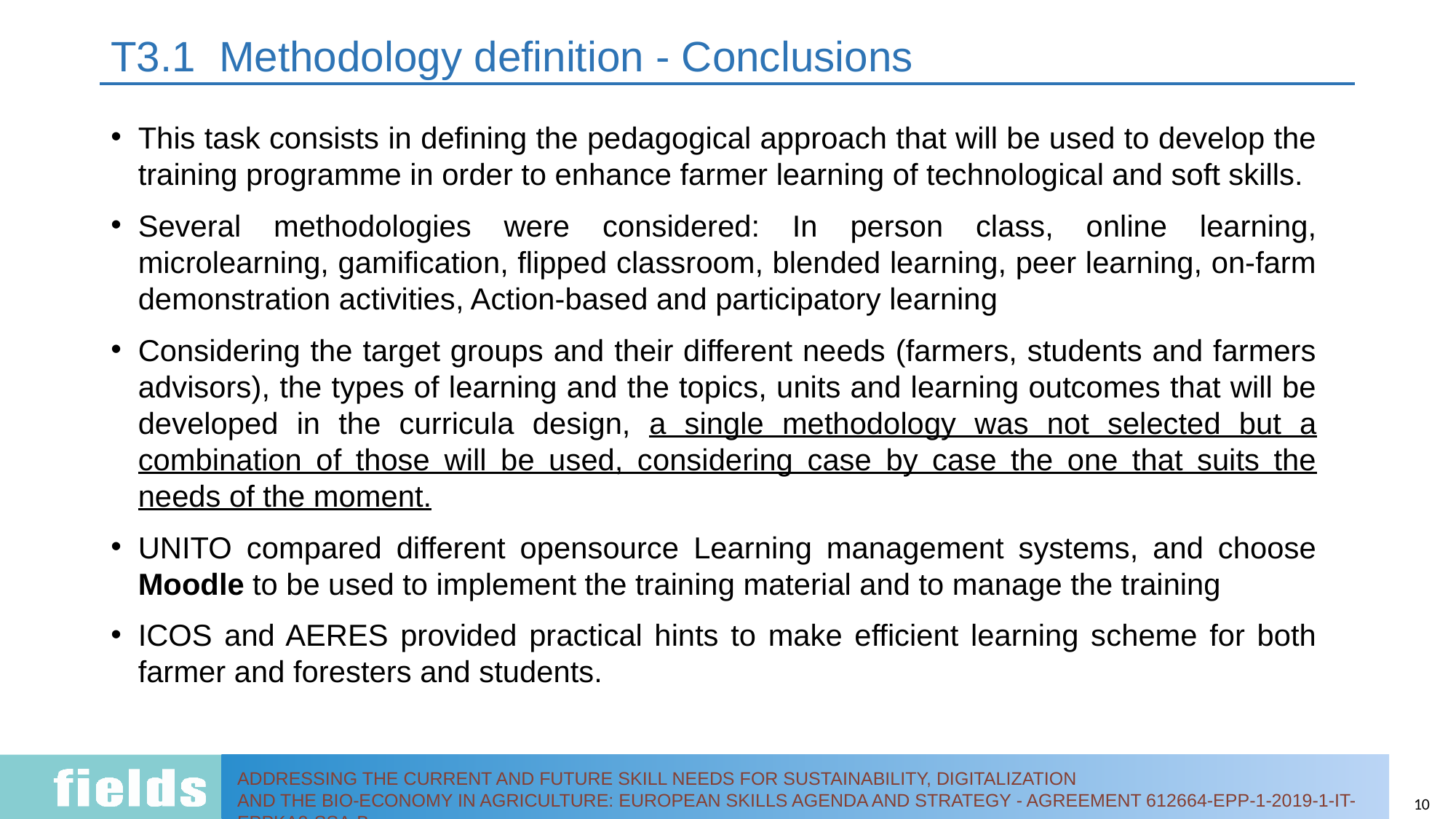

# T3.1  Methodology definition - Conclusions
This task consists in defining the pedagogical approach that will be used to develop the training programme in order to enhance farmer learning of technological and soft skills.
Several methodologies were considered: In person class, online learning, microlearning, gamification, flipped classroom, blended learning, peer learning, on-farm demonstration activities, Action-based and participatory learning
Considering the target groups and their different needs (farmers, students and farmers advisors), the types of learning and the topics, units and learning outcomes that will be developed in the curricula design, a single methodology was not selected but a combination of those will be used, considering case by case the one that suits the needs of the moment.
UNITO compared different opensource Learning management systems, and choose Moodle to be used to implement the training material and to manage the training
ICOS and AERES provided practical hints to make efficient learning scheme for both farmer and foresters and students.
10